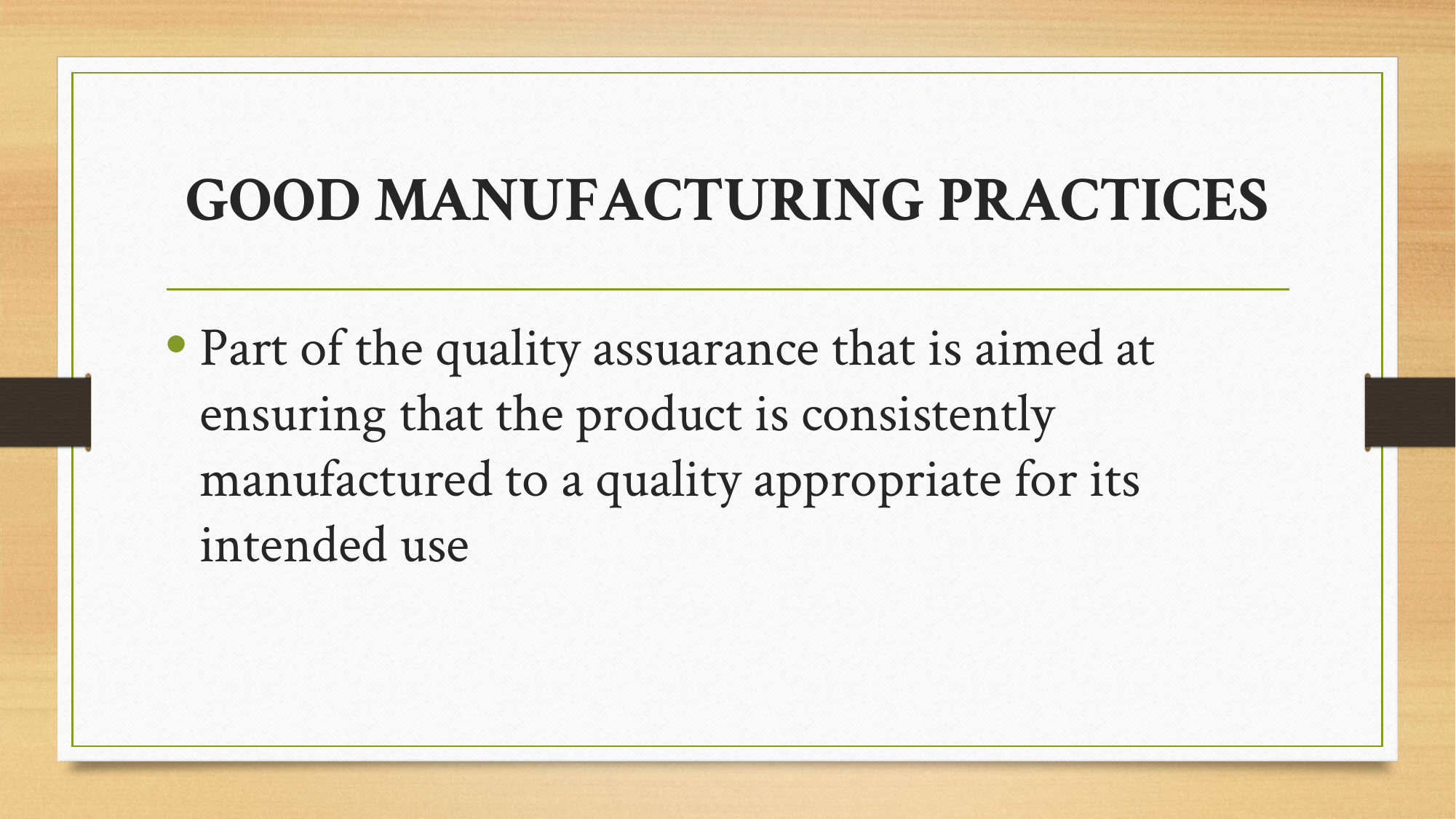

# GOOD MANUFACTURING PRACTICES
Part of the quality assuarance that is aimed at ensuring that the product is consistently manufactured to a quality appropriate for its intended use